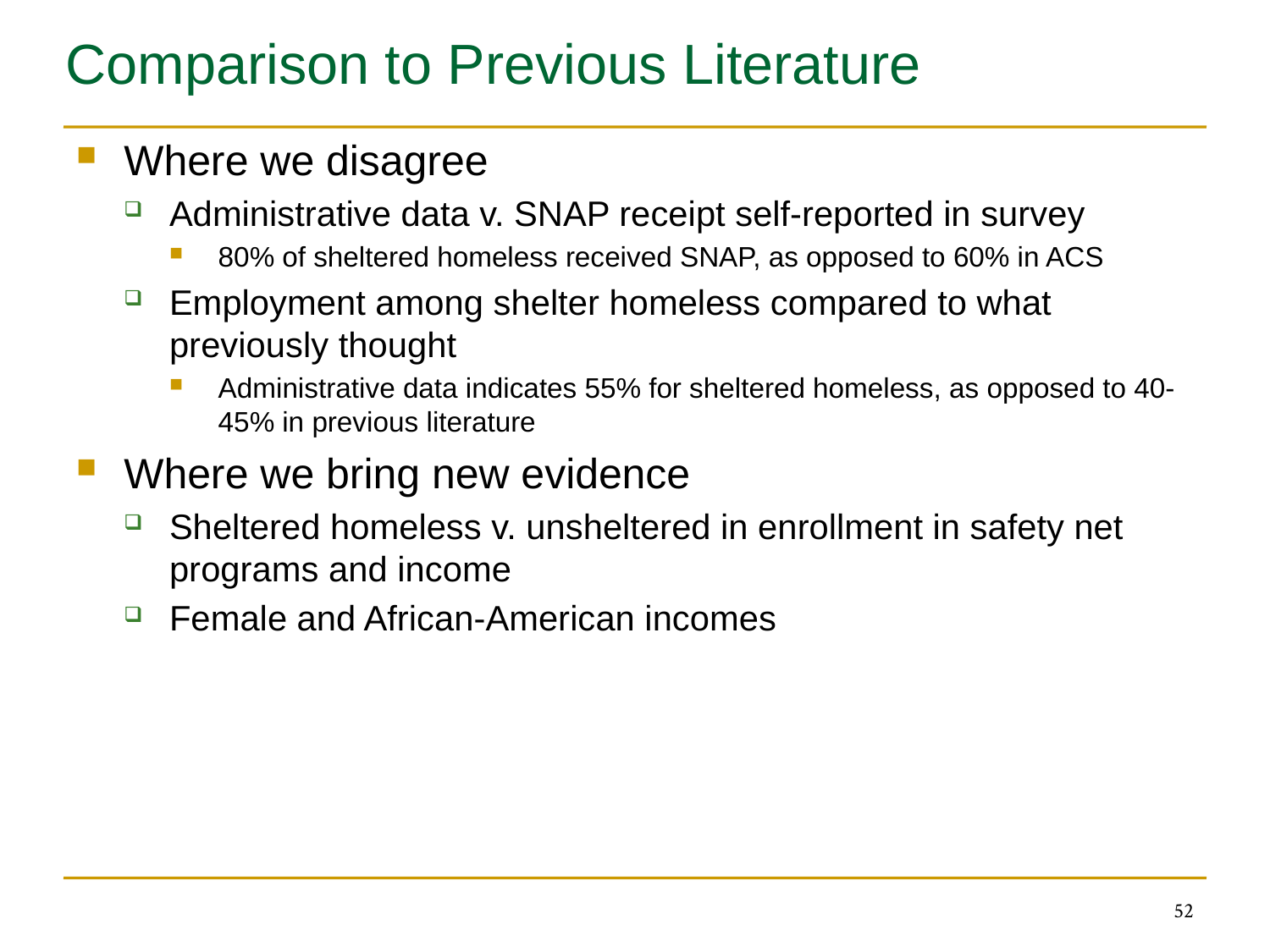

# Comparison to Previous Literature
Where we disagree
Administrative data v. SNAP receipt self-reported in survey
80% of sheltered homeless received SNAP, as opposed to 60% in ACS
Employment among shelter homeless compared to what  previously thought
Administrative data indicates 55% for sheltered homeless, as opposed to 40-45% in previous literature
Where we bring new evidence
Sheltered homeless v. unsheltered in enrollment in safety net programs and income
Female and African-American incomes
52